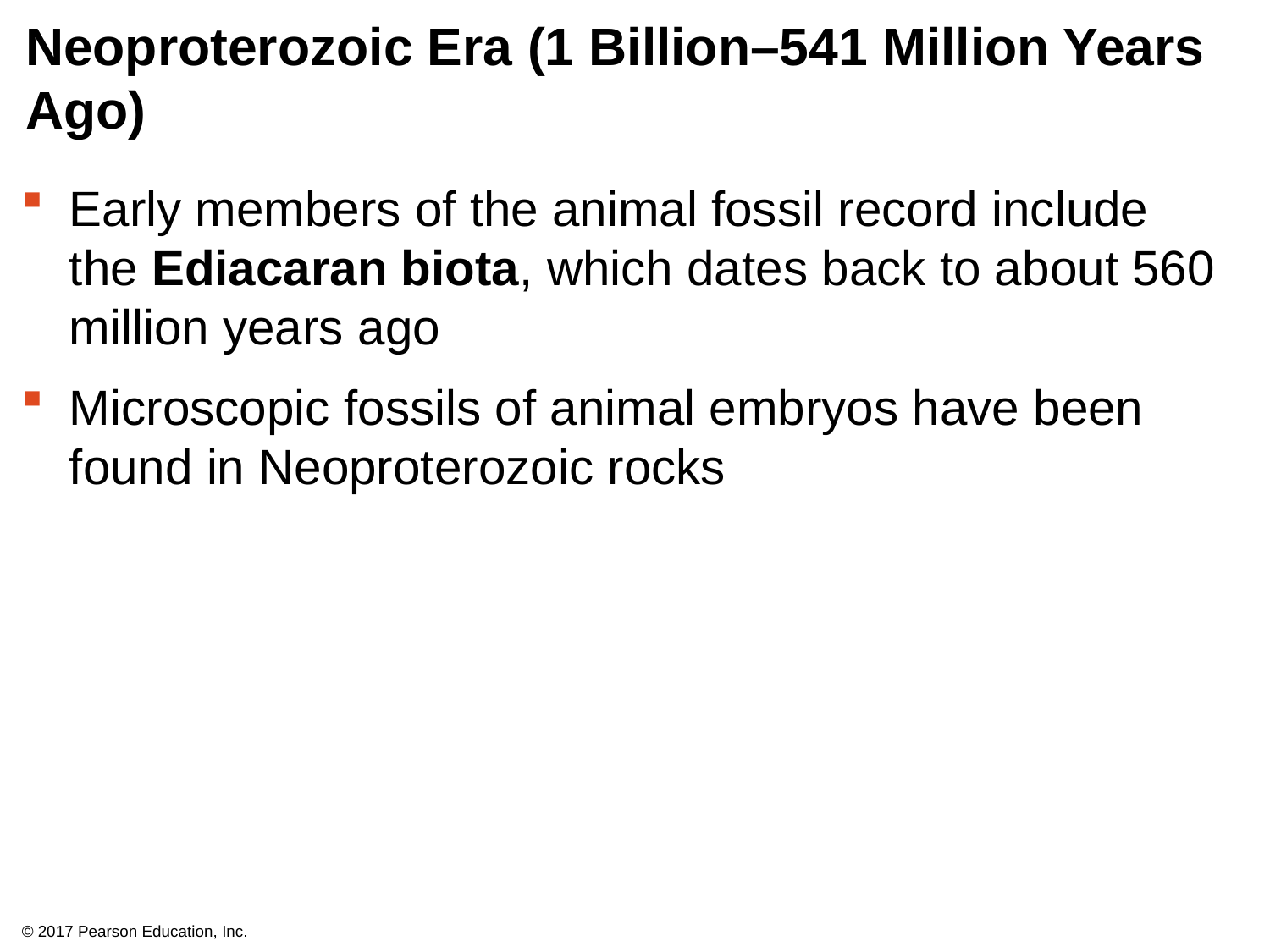

# Neoproterozoic Era (1 Billion–541 Million Years Ago)
Early members of the animal fossil record include the Ediacaran biota, which dates back to about 560 million years ago
Microscopic fossils of animal embryos have been found in Neoproterozoic rocks
© 2017 Pearson Education, Inc.